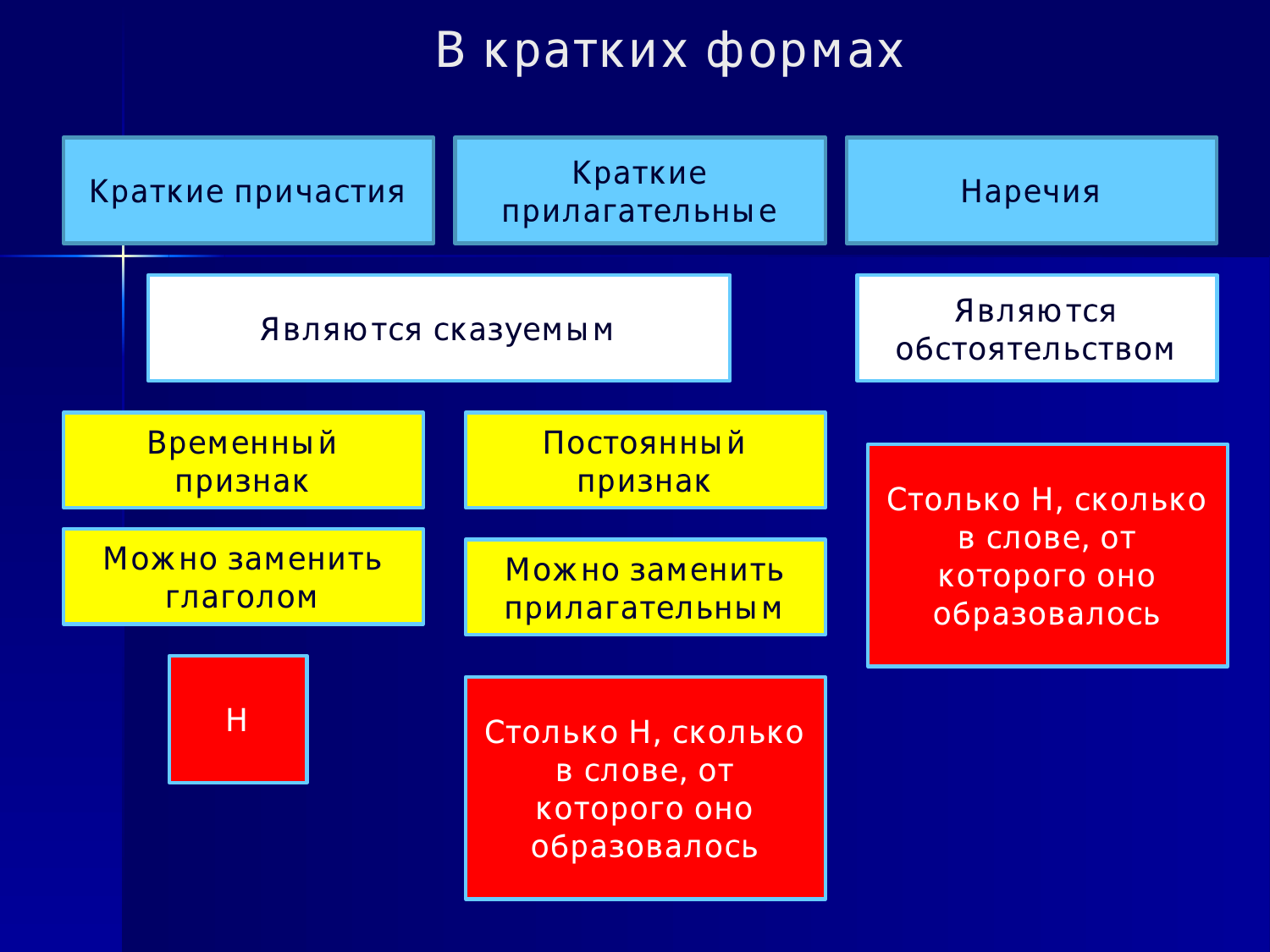

# В кратких формах
Краткие причастия
Краткие прилагательные
Наречия
Являются сказуемым
Являются обстоятельством
Временный признак
Постоянный признак
Столько Н, сколько в слове, от которого оно образовалось
Можно заменить глаголом
Можно заменить прилагательным
Н
Столько Н, сколько в слове, от которого оно образовалось